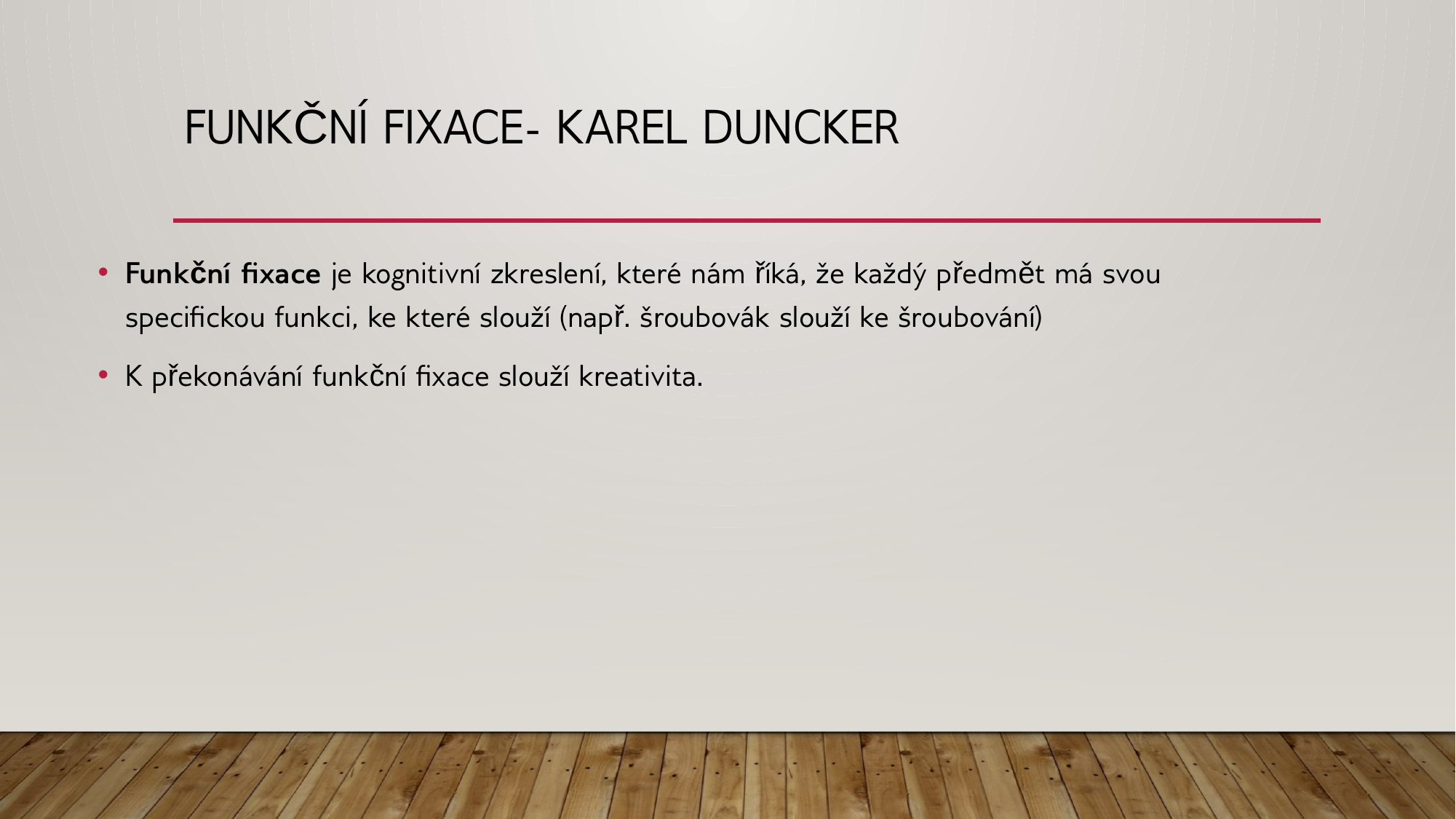

# Funkční fixace- Karel Duncker
Funkční fixace je kognitivní zkreslení, které nám říká, že každý předmět má svou specifickou funkci, ke které slouží (např. šroubovák slouží ke šroubování)
K překonávání funkční fixace slouží kreativita.